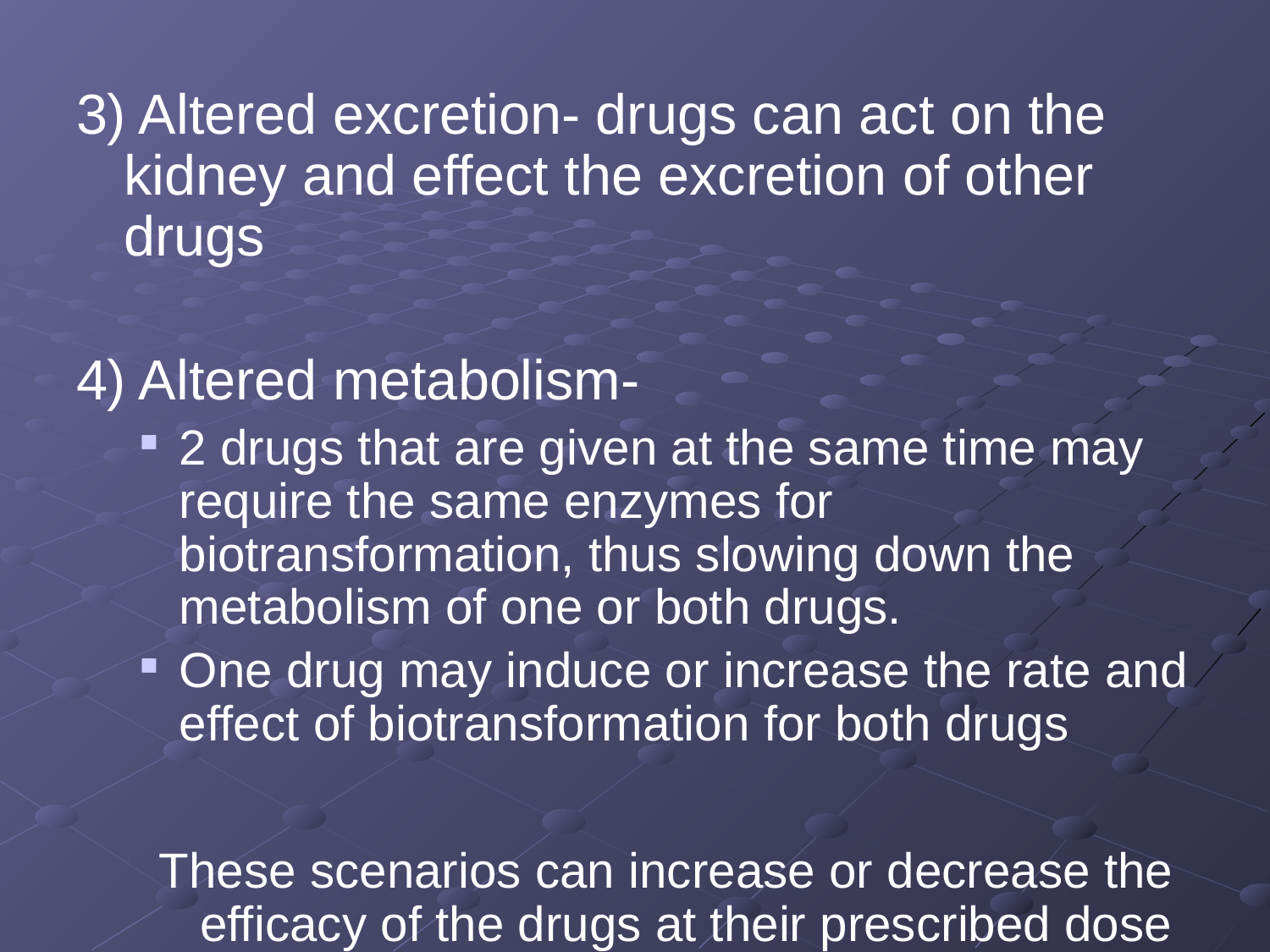

3) Altered excretion- drugs can act on the kidney and effect the excretion of other drugs

4) Altered metabolism-
2 drugs that are given at the same time may require the same enzymes for biotransformation, thus slowing down the metabolism of one or both drugs.
One drug may induce or increase the rate and effect of biotransformation for both drugs

These scenarios can increase or decrease the efficacy of the drugs at their prescribed dose